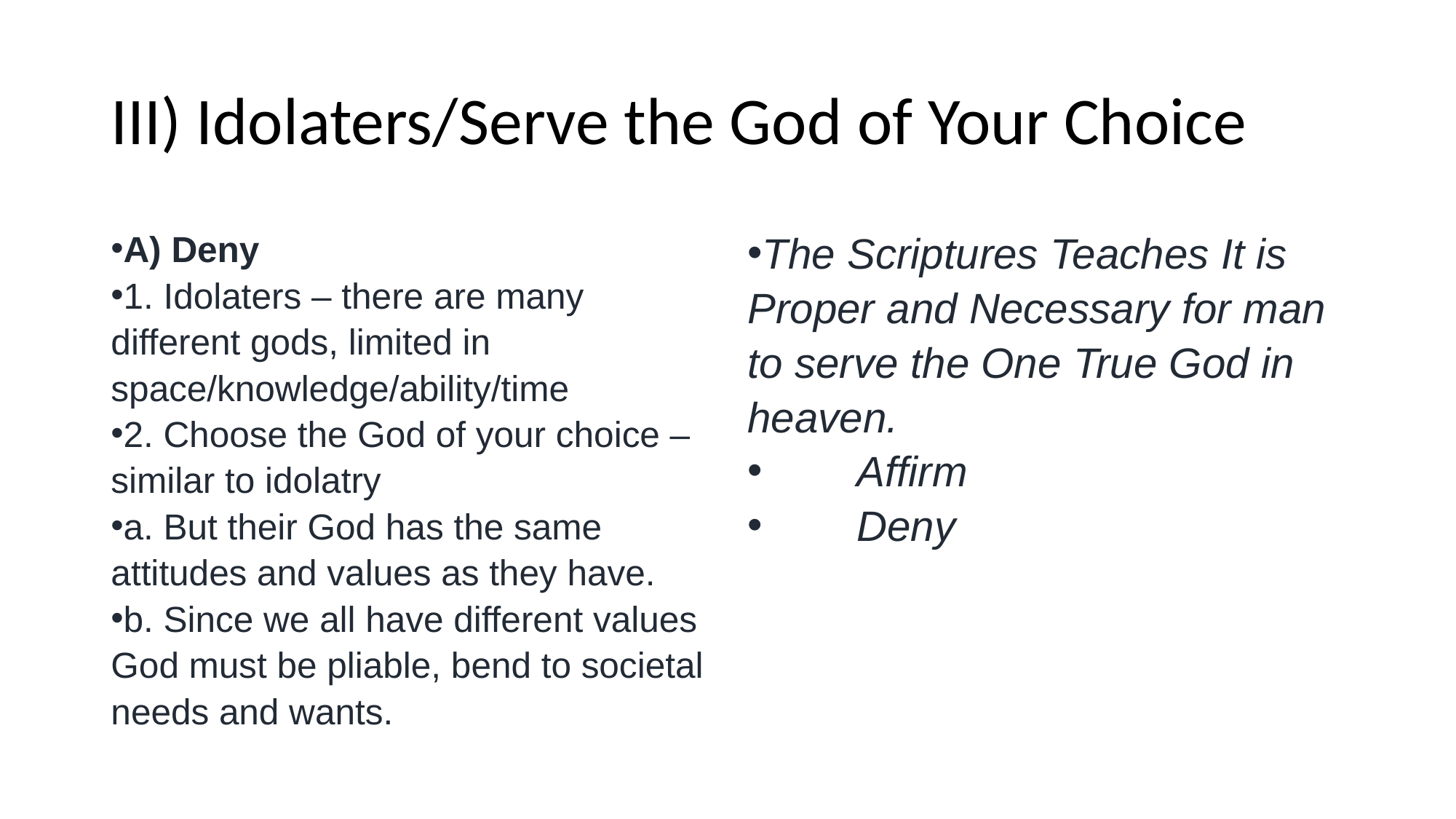

# III) Idolaters/Serve the God of Your Choice
A) Deny
1. Idolaters – there are many different gods, limited in space/knowledge/ability/time
2. Choose the God of your choice – similar to idolatry
a. But their God has the same attitudes and values as they have.
b. Since we all have different values God must be pliable, bend to societal needs and wants.

The Scriptures Teaches It is Proper and Necessary for man to serve the One True God in heaven.
	Affirm
	Deny ­